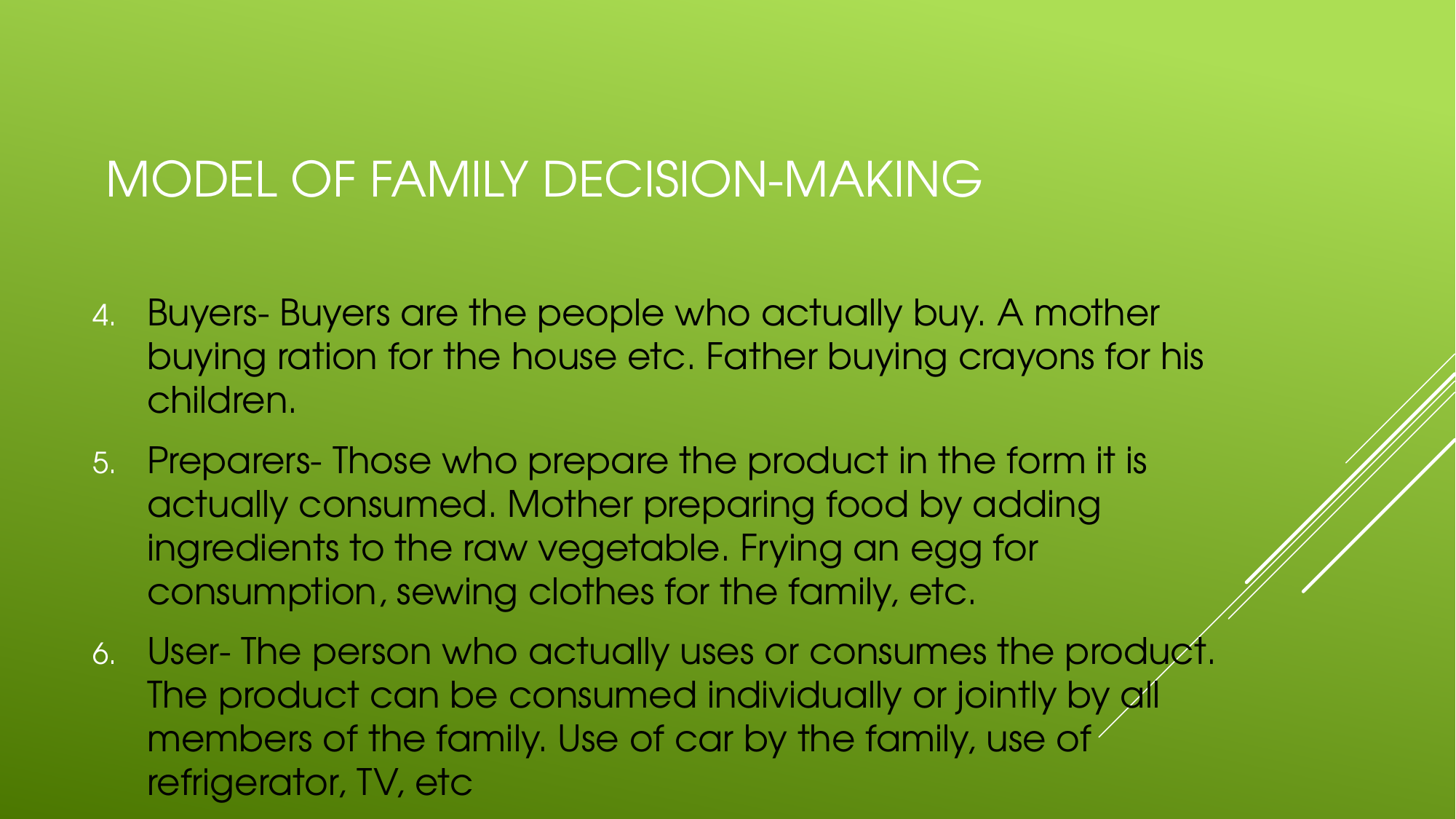

# Model of Family Decision-making
Buyers- Buyers are the people who actually buy. A mother buying ration for the house etc. Father buying crayons for his children.
Preparers- Those who prepare the product in the form it is actually consumed. Mother preparing food by adding ingredients to the raw vegetable. Frying an egg for consumption, sewing clothes for the family, etc.
User- The person who actually uses or consumes the product. The product can be consumed individually or jointly by all members of the family. Use of car by the family, use of refrigerator, TV, etc